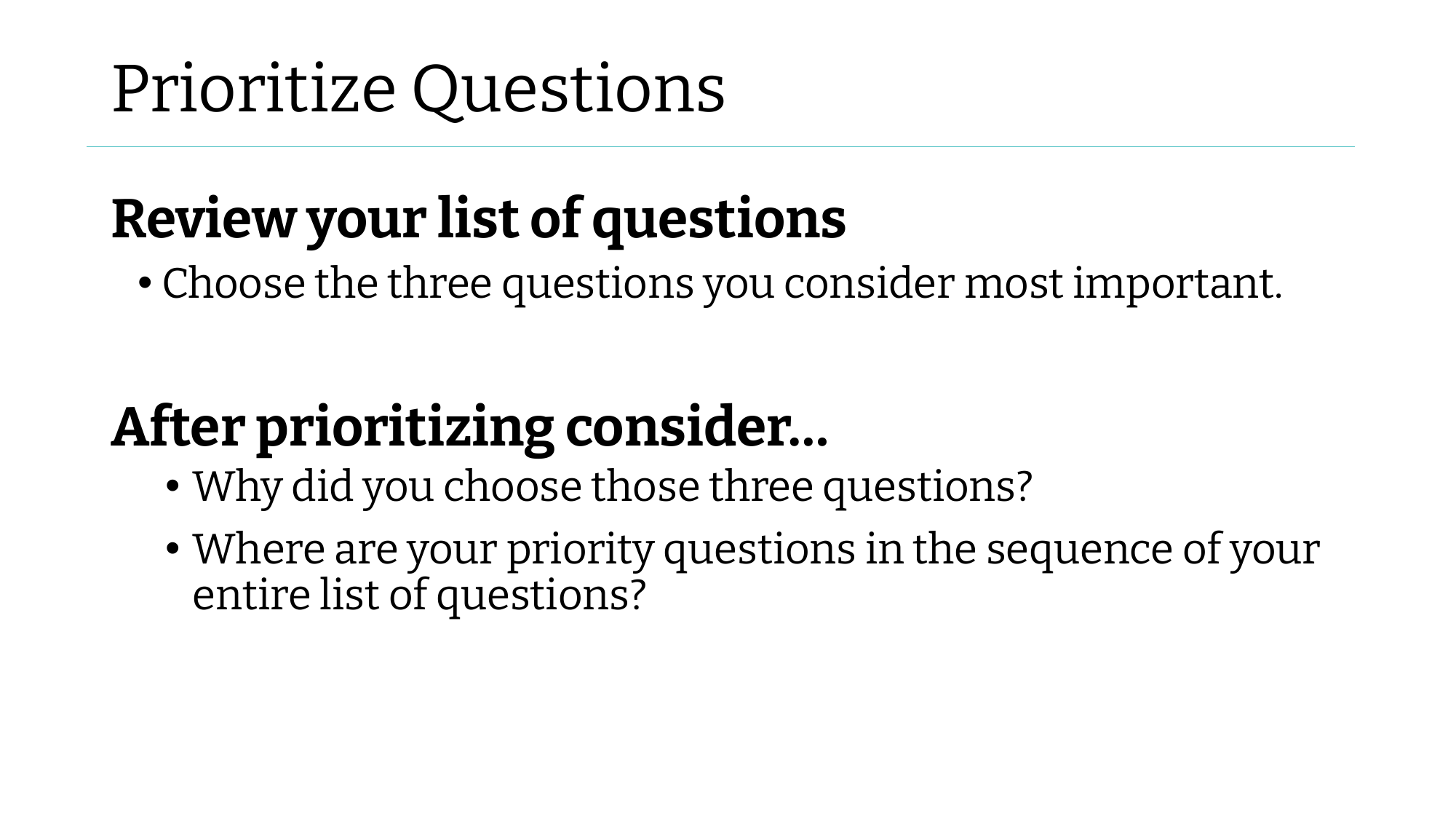

# Prioritize Questions
Review your list of questions
 Choose the three questions you consider most important.

After prioritizing consider…
Why did you choose those three questions?
Where are your priority questions in the sequence of your entire list of questions?